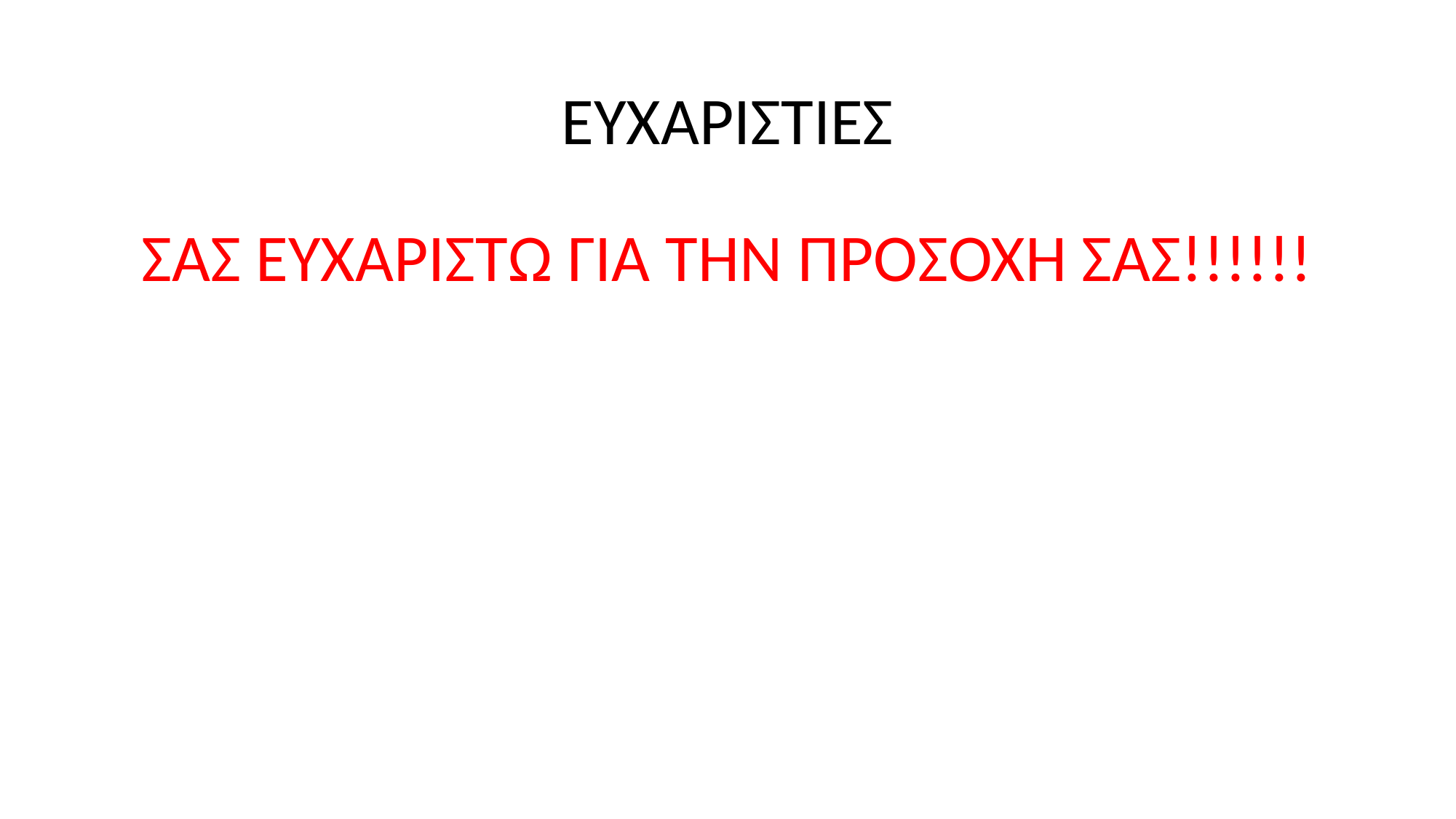

# ΕΥΧΑΡΙΣΤΙΕΣ
ΣΑΣ ΕΥΧΑΡΙΣΤΩ ΓΙΑ ΤΗΝ ΠΡΟΣΟΧΗ ΣΑΣ!!!!!!